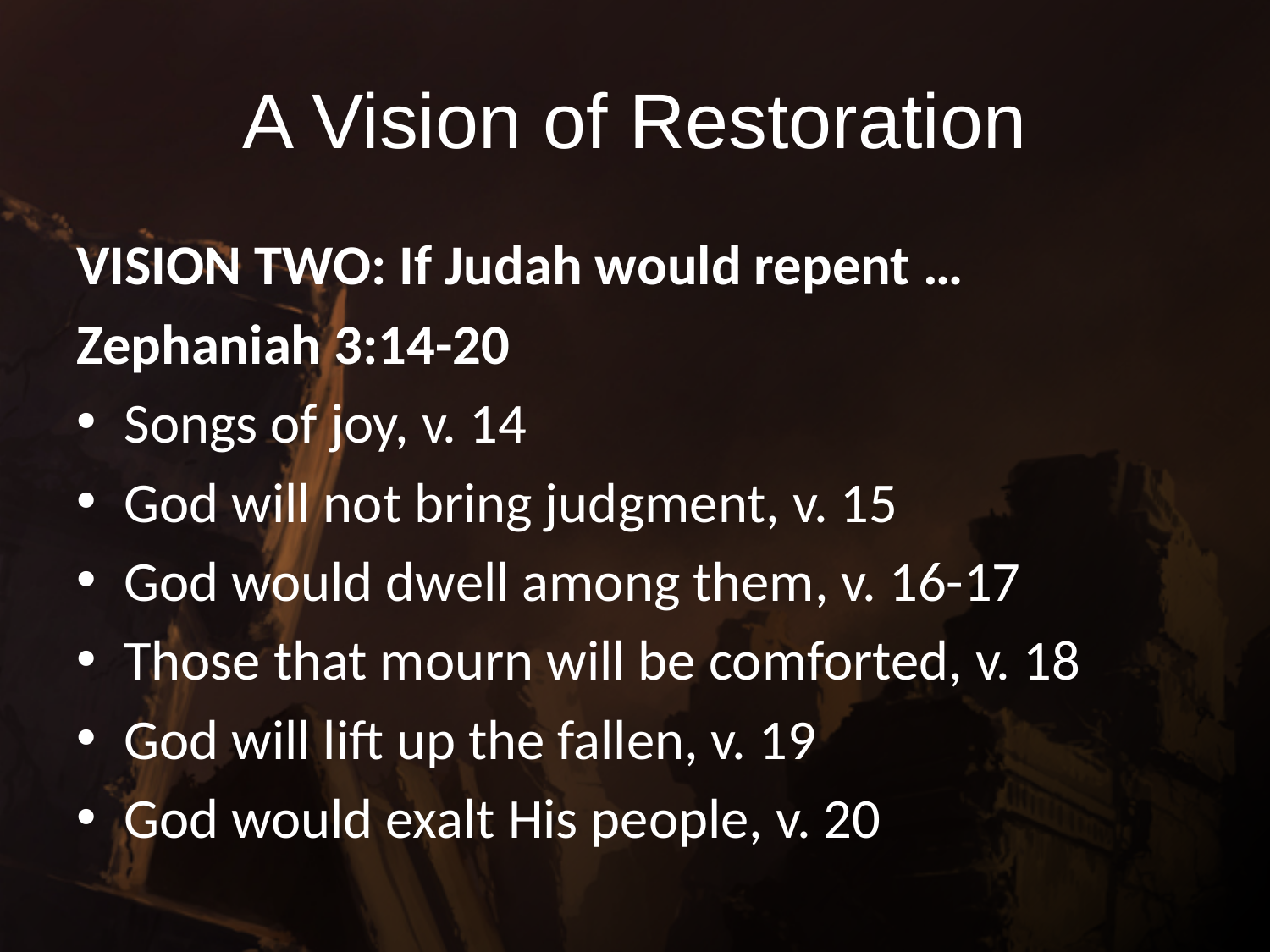

# A Vision of Restoration
VISION TWO: If Judah would repent …
Zephaniah 3:14-20
Songs of joy, v. 14
God will not bring judgment, v. 15
God would dwell among them, v. 16-17
Those that mourn will be comforted, v. 18
God will lift up the fallen, v. 19
God would exalt His people, v. 20